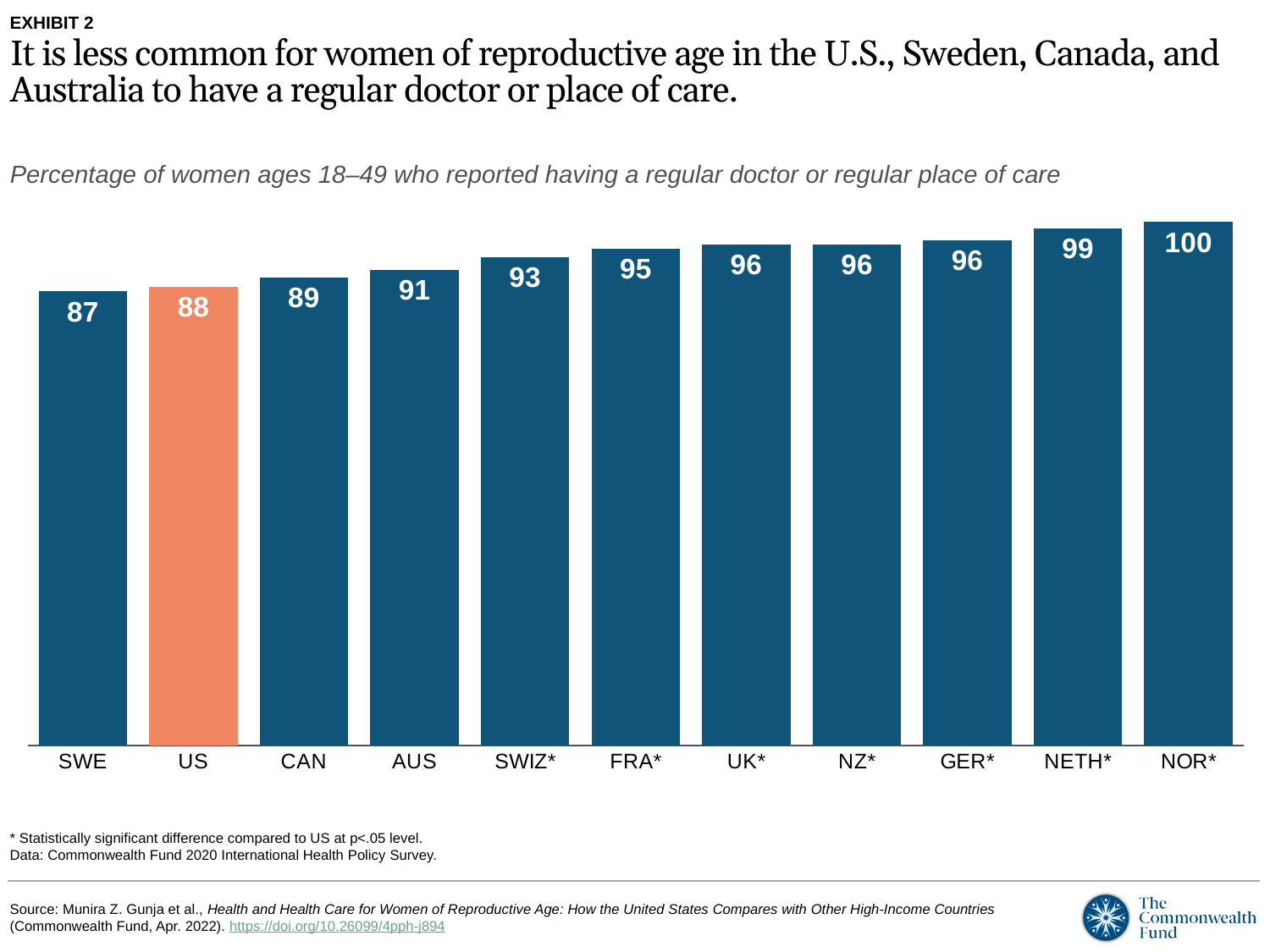

EXHIBIT 2
It is less common for women of reproductive age in the U.S., Sweden, Canada, and Australia to have a regular doctor or place of care.
Percentage of women ages 18–49 who reported having a regular doctor or regular place of care

### Chart

| Category | Has regular doctor  |
|---|---|
| SWE | 86.75 |
| US | 87.59 |
| CAN | 89.38000000000001 |
| AUS | 90.88000000000001 |
| SWIZ* | 93.34 |
| FRA* | 94.95 |
| UK* | 95.75 |
| NZ* | 95.76 |
| GER* | 96.49 |
| NETH* | 98.83 |
| NOR* | 100.0 |
* Statistically significant difference compared to US at p<.05 level.
Data: Commonwealth Fund 2020 International Health Policy Survey.